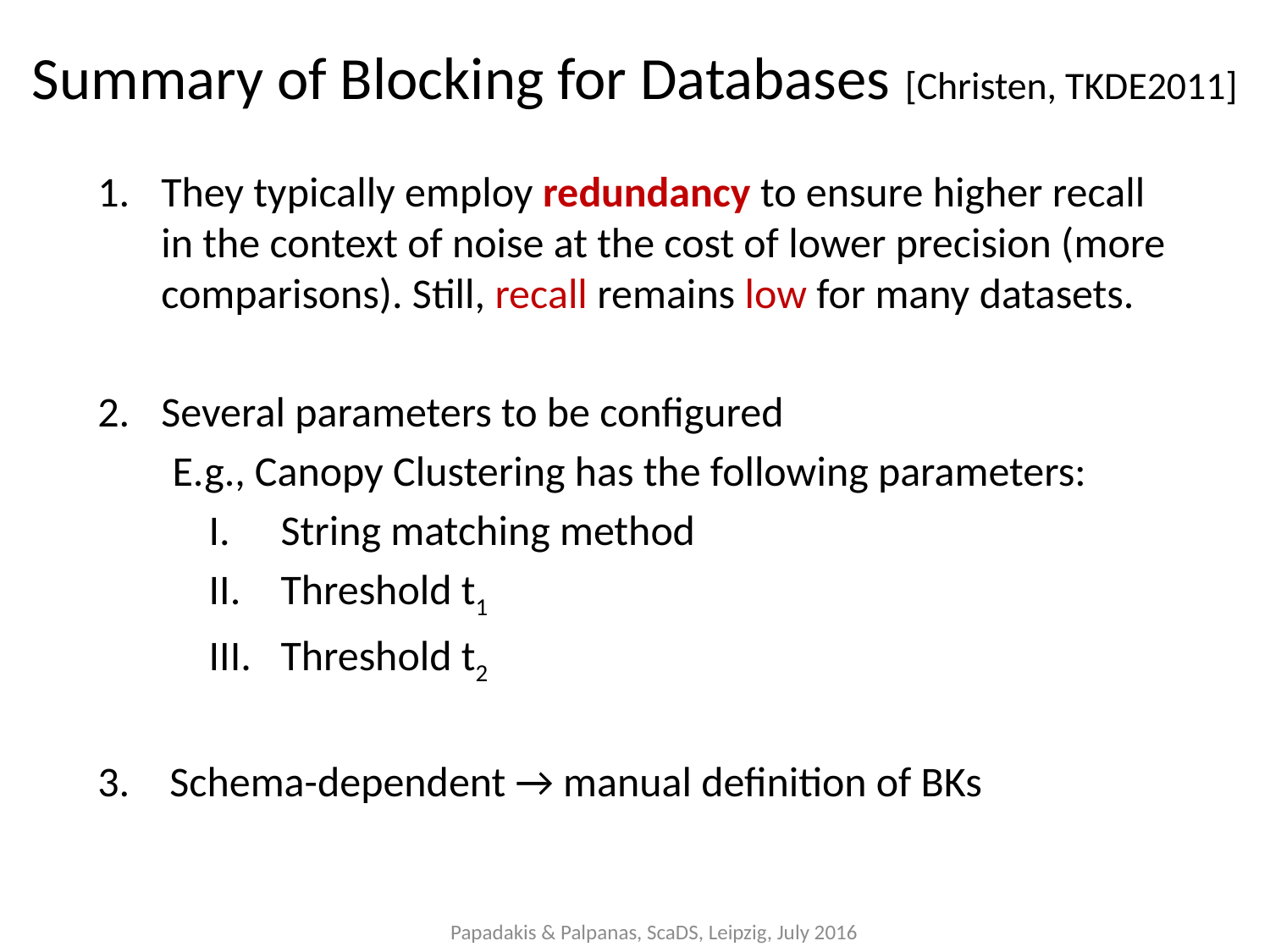

Summary of Blocking for Databases [Christen, TKDE2011]
They typically employ redundancy to ensure higher recall in the context of noise at the cost of lower precision (more comparisons). Still, recall remains low for many datasets.

Several parameters to be configured
  E.g., Canopy Clustering has the following parameters:
String matching method
Threshold t1
Threshold t2

Schema-dependent → manual definition of BKs

Papadakis & Palpanas, ScaDS, Leipzig, July 2016